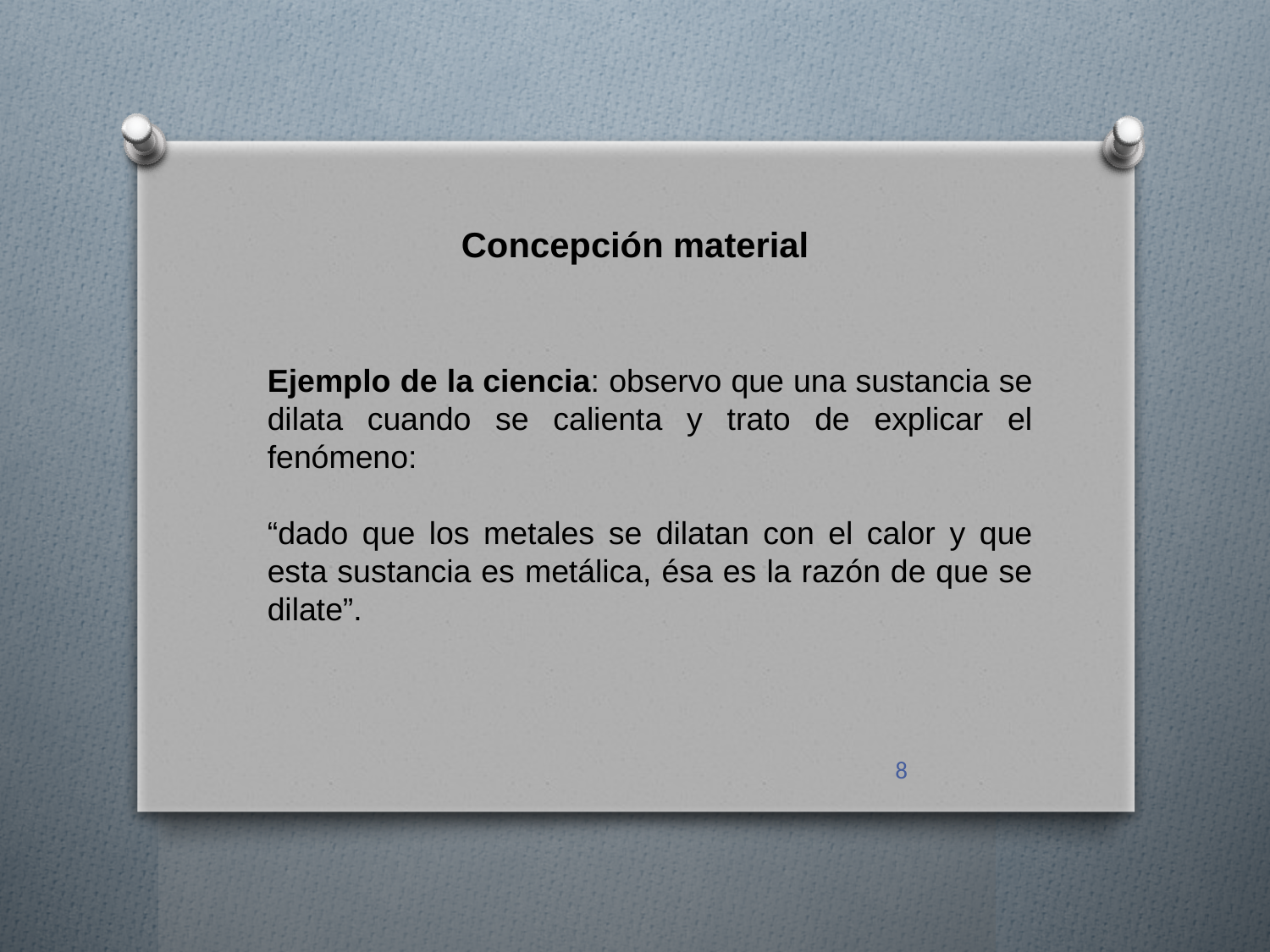

Concepción material
Ejemplo de la ciencia: observo que una sustancia se dilata cuando se calienta y trato de explicar el fenómeno:

“dado que los metales se dilatan con el calor y que esta sustancia es metálica, ésa es la razón de que se dilate”.
8